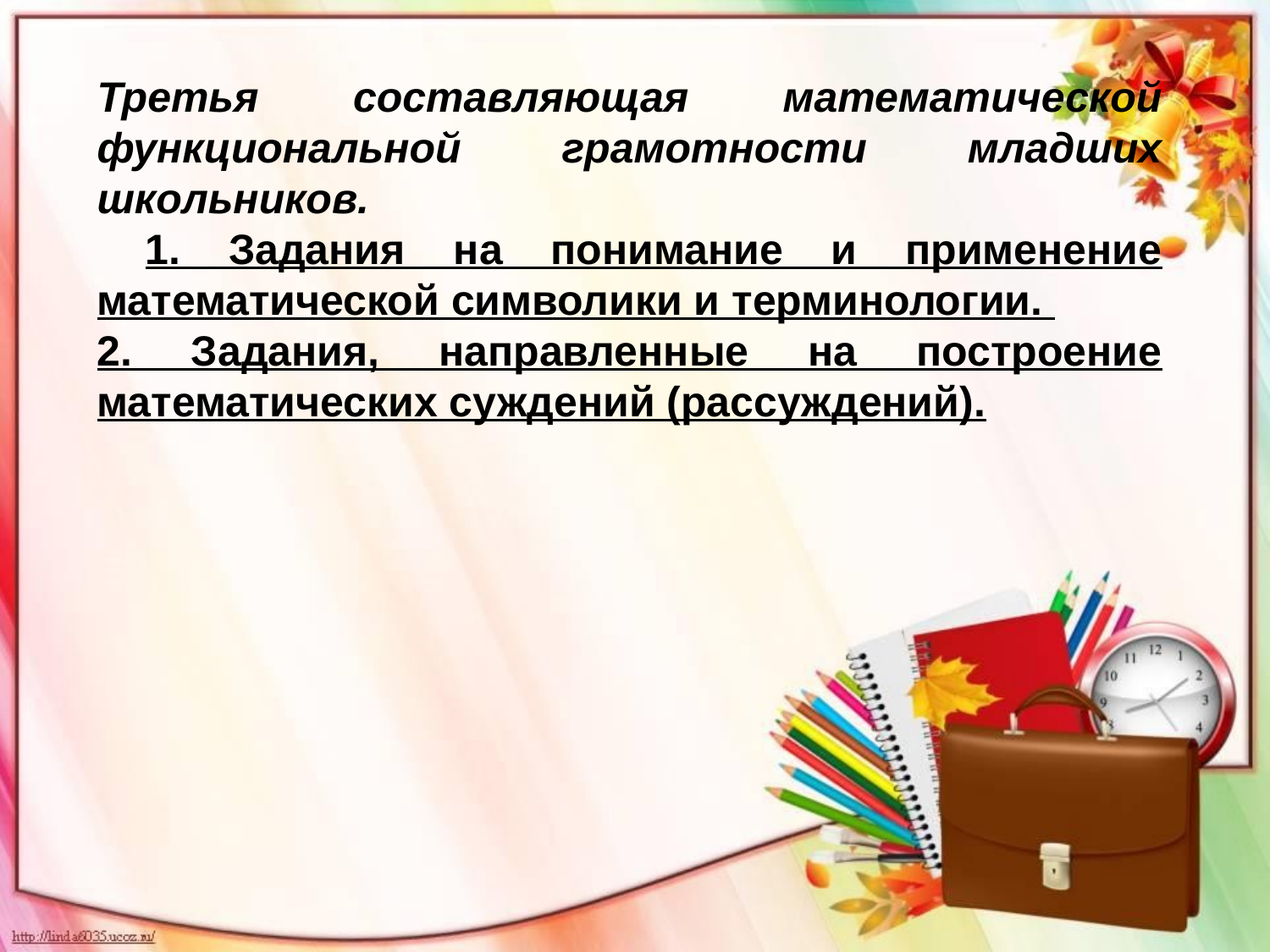

Третья составляющая математической функциональной грамотности младших школьников.
 1. Задания на понимание и применение математической символики и терминологии.
2. Задания, направленные на построение математических суждений (рассуждений).